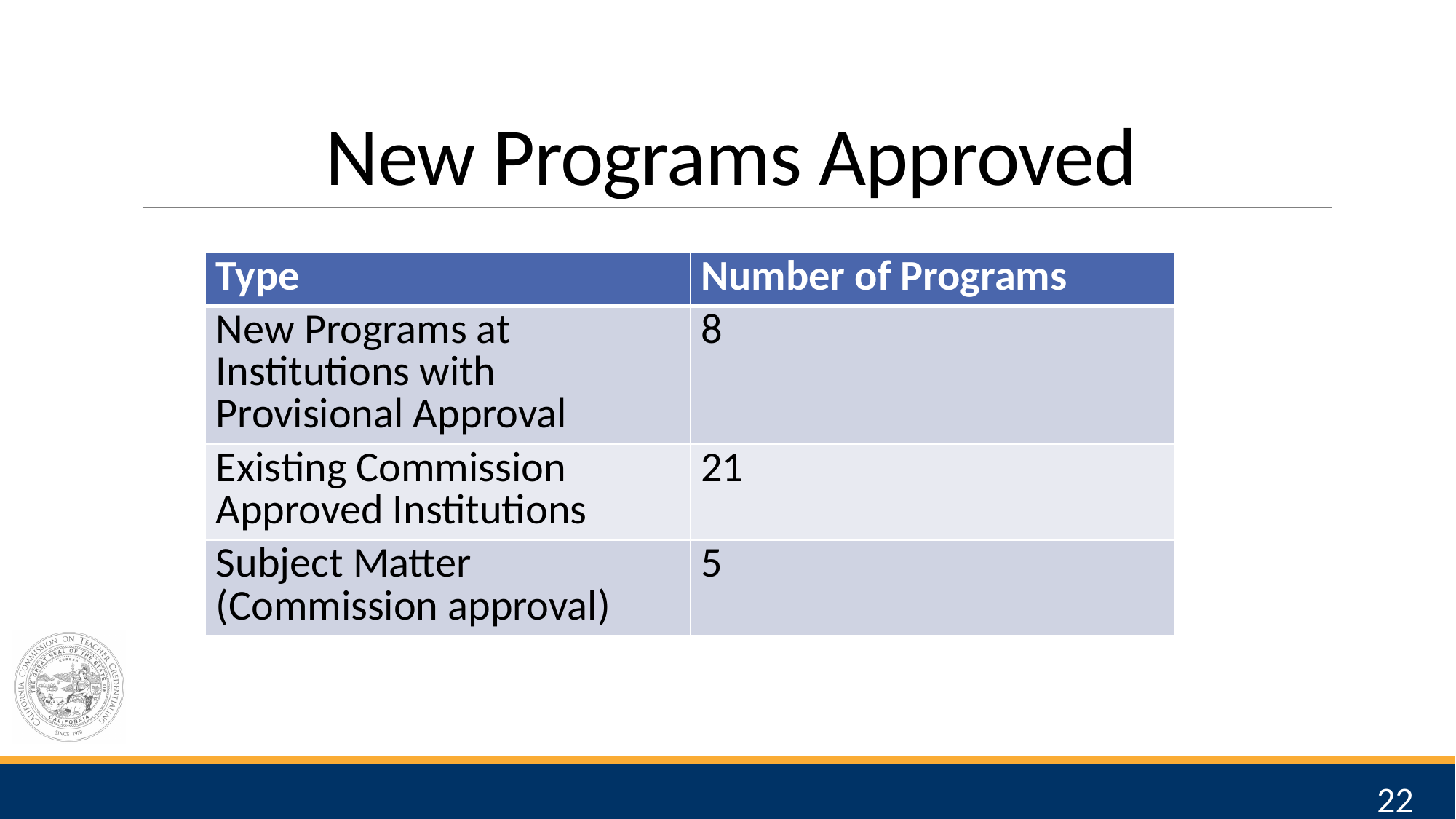

# New Programs Approved
| Type | Number of Programs |
| --- | --- |
| New Programs at Institutions with Provisional Approval | 8 |
| Existing Commission Approved Institutions | 21 |
| Subject Matter (Commission approval) | 5 |
22